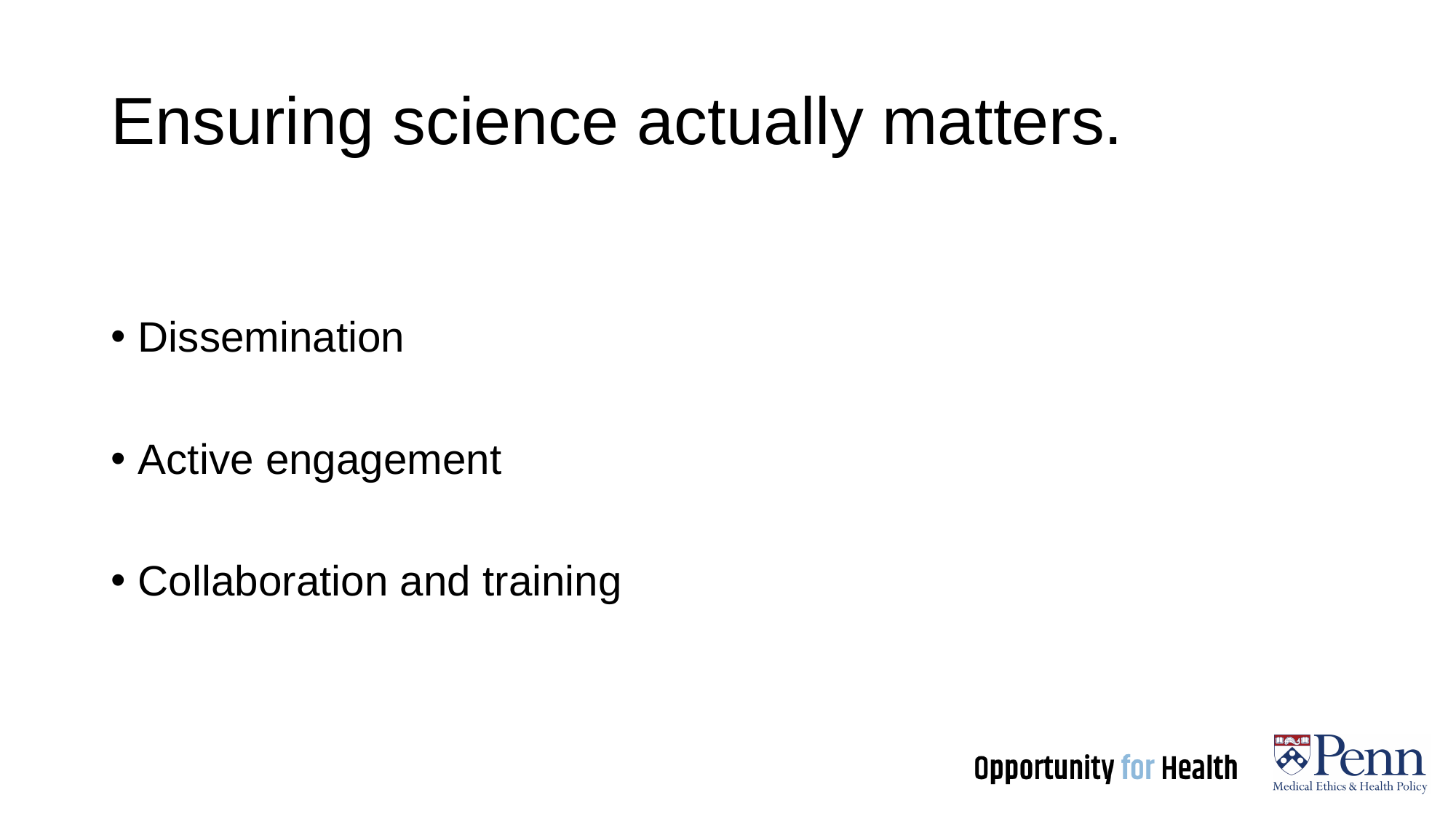

# Ensuring science actually matters.

Dissemination

Active engagement

Collaboration and training